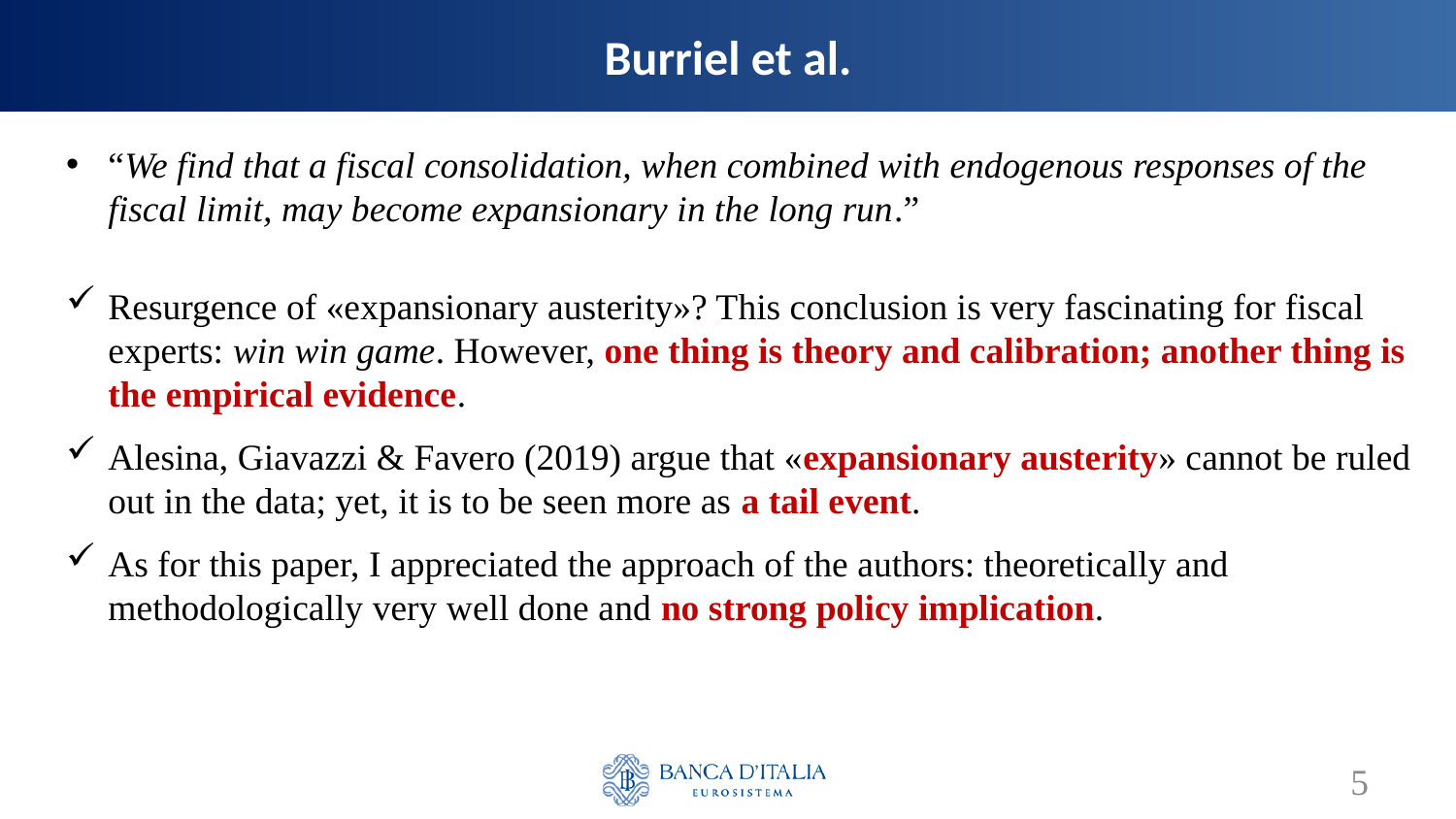

# Burriel et al.
“We find that a fiscal consolidation, when combined with endogenous responses of the fiscal limit, may become expansionary in the long run.”

Resurgence of «expansionary austerity»? This conclusion is very fascinating for fiscal experts: win win game. However, one thing is theory and calibration; another thing is the empirical evidence.
Alesina, Giavazzi & Favero (2019) argue that «expansionary austerity» cannot be ruled out in the data; yet, it is to be seen more as a tail event.
As for this paper, I appreciated the approach of the authors: theoretically and methodologically very well done and no strong policy implication.
5